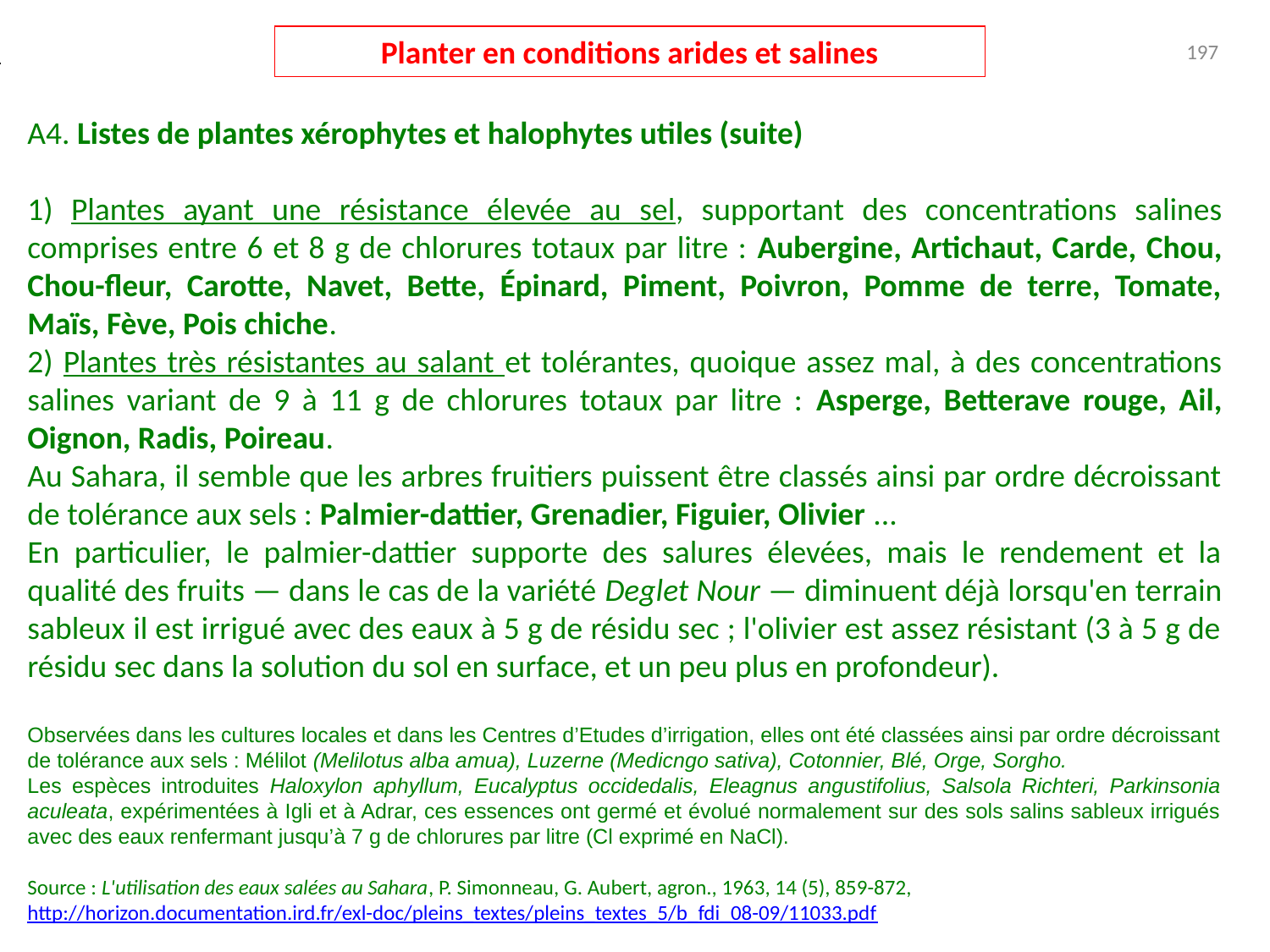

Planter en conditions arides et salines
197

A4. Listes de plantes xérophytes et halophytes utiles (suite)

1) Plantes ayant une résistance élevée au sel, supportant des concentrations salines comprises entre 6 et 8 g de chlorures totaux par litre : Aubergine, Artichaut, Carde, Chou, Chou-fleur, Carotte, Navet, Bette, Épinard, Piment, Poivron, Pomme de terre, Tomate, Maïs, Fève, Pois chiche.
2) Plantes très résistantes au salant et tolérantes, quoique assez mal, à des concentrations salines variant de 9 à 11 g de chlorures totaux par litre : Asperge, Betterave rouge, Ail, Oignon, Radis, Poireau.
Au Sahara, il semble que les arbres fruitiers puissent être classés ainsi par ordre décroissant de tolérance aux sels : Palmier-dattier, Grenadier, Figuier, Olivier ...
En particulier, le palmier-dattier supporte des salures élevées, mais le rendement et la qualité des fruits — dans le cas de la variété Deglet Nour — diminuent déjà lorsqu'en terrain sableux il est irrigué avec des eaux à 5 g de résidu sec ; l'olivier est assez résistant (3 à 5 g de résidu sec dans la solution du sol en surface, et un peu plus en profondeur).

Observées dans les cultures locales et dans les Centres d’Etudes d’irrigation, elles ont été classées ainsi par ordre décroissant de tolérance aux sels : Mélilot (Melilotus alba amua), Luzerne (Medicngo sativa), Cotonnier, Blé, Orge, Sorgho.
Les espèces introduites Haloxylon aphyllum, Eucalyptus occidedalis, Eleagnus angustifolius, Salsola Richteri, Parkinsonia aculeata, expérimentées à Igli et à Adrar, ces essences ont germé et évolué normalement sur des sols salins sableux irrigués avec des eaux renfermant jusqu’à 7 g de chlorures par litre (Cl exprimé en NaCl).

Source : L'utilisation des eaux salées au Sahara, P. Simonneau, G. Aubert, agron., 1963, 14 (5), 859-872, http://horizon.documentation.ird.fr/exl-doc/pleins_textes/pleins_textes_5/b_fdi_08-09/11033.pdf